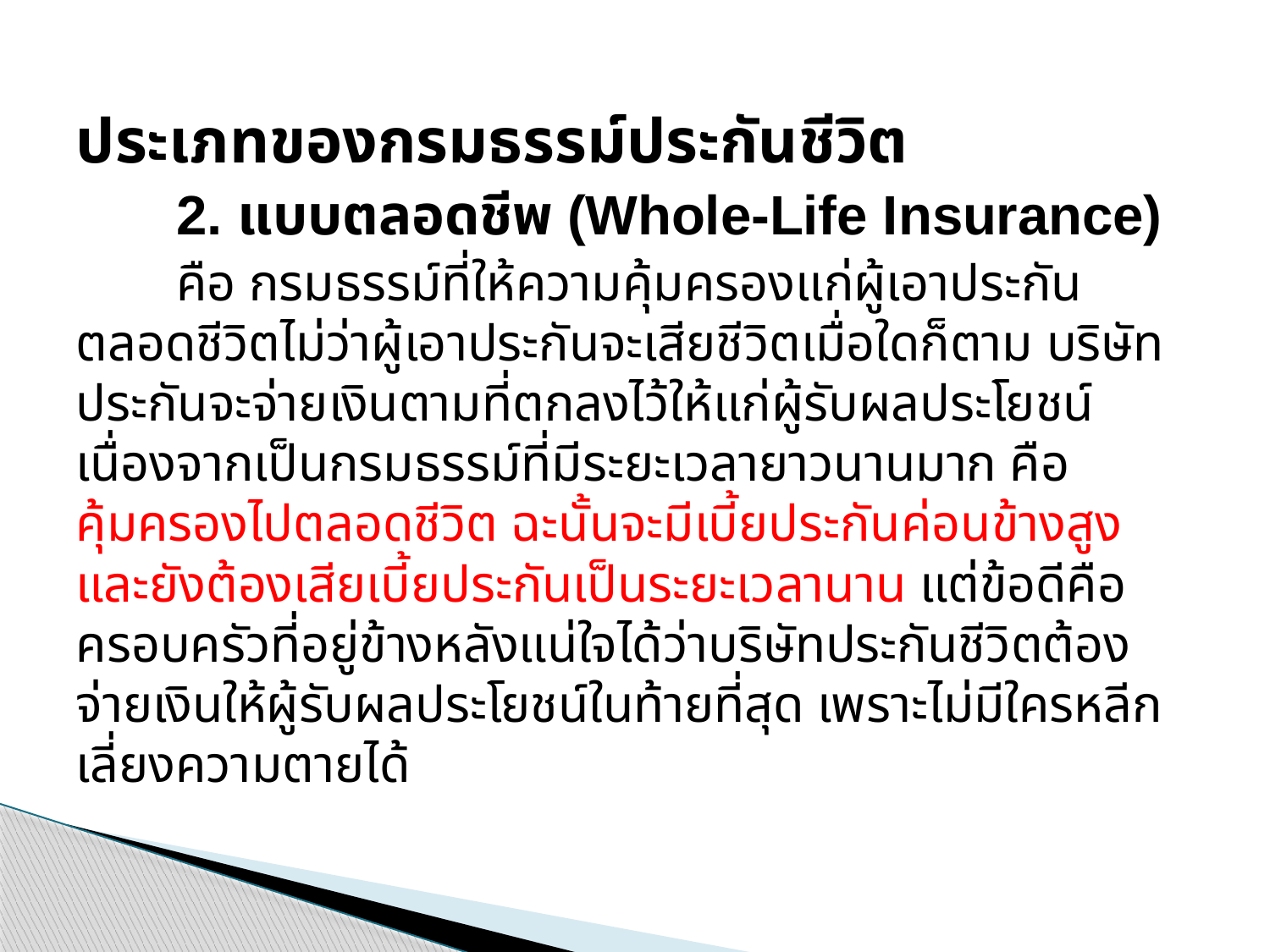

ประเภทของกรมธรรม์ประกันชีวิต
2. แบบตลอดชีพ (Whole-Life Insurance)
คือ กรมธรรม์ที่ให้ความคุ้มครองแก่ผู้เอาประกันตลอดชีวิตไม่ว่าผู้เอาประกันจะเสียชีวิตเมื่อใดก็ตาม บริษัทประกันจะจ่ายเงินตามที่ตกลงไว้ให้แก่ผู้รับผลประโยชน์ เนื่องจากเป็นกรมธรรม์ที่มีระยะเวลายาวนานมาก คือ คุ้มครองไปตลอดชีวิต ฉะนั้นจะมีเบี้ยประกันค่อนข้างสูง และยังต้องเสียเบี้ยประกันเป็นระยะเวลานาน แต่ข้อดีคือ ครอบครัวที่อยู่ข้างหลังแน่ใจได้ว่าบริษัทประกันชีวิตต้องจ่ายเงินให้ผู้รับผลประโยชน์ในท้ายที่สุด เพราะไม่มีใครหลีกเลี่ยงความตายได้